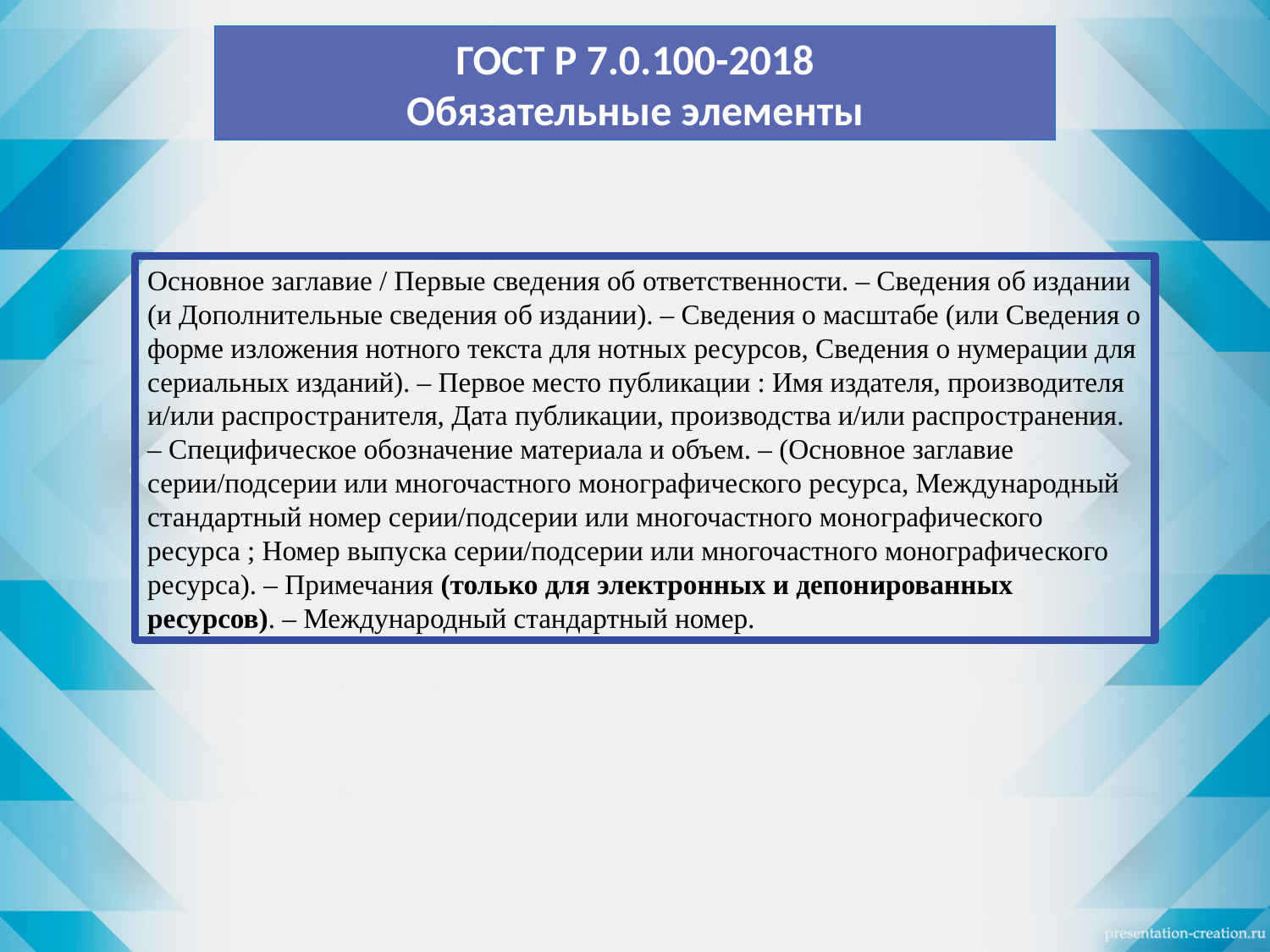

ГОСТ Р 7.0.100-2018
Обязательные элементы
Основное заглавие / Первые сведения об ответственности. – Сведения об издании (и Дополнительные сведения об издании). – Сведения о масштабе (или Сведения о форме изложения нотного текста для нотных ресурсов, Сведения о нумерации для сериальных изданий). – Первое место публикации : Имя издателя, производителя и/или распространителя, Дата публикации, производства и/или распространения. – Специфическое обозначение материала и объем. – (Основное заглавие серии/подсерии или многочастного монографического ресурса, Международный стандартный номер серии/подсерии или многочастного монографического ресурса ; Номер выпуска серии/подсерии или многочастного монографического ресурса). – Примечания (только для электронных и депонированных ресурсов). – Международный стандартный номер.